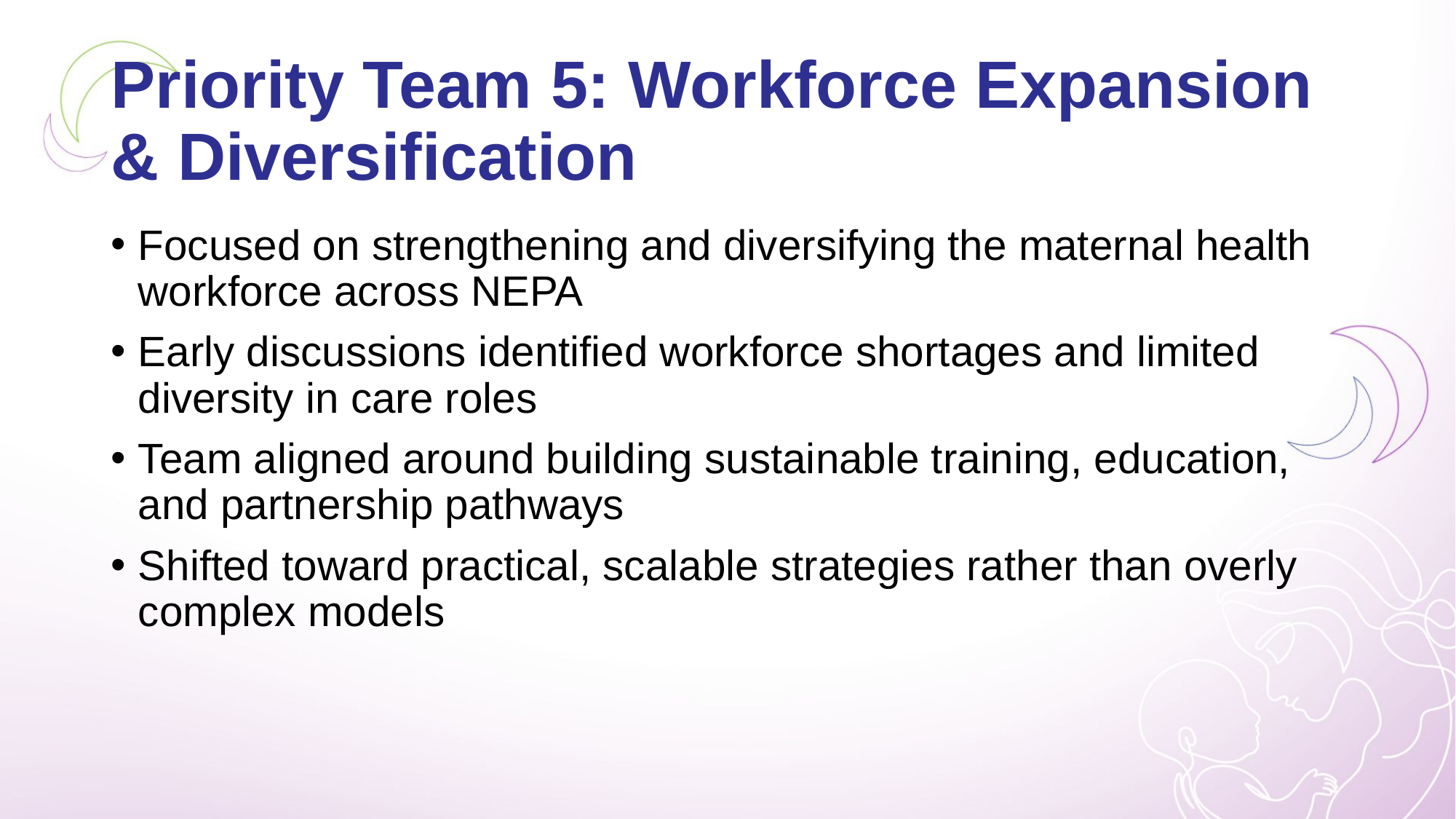

# Priority Team 5: Workforce Expansion & Diversification
Focused on strengthening and diversifying the maternal health workforce across NEPA
Early discussions identified workforce shortages and limited diversity in care roles
Team aligned around building sustainable training, education, and partnership pathways
Shifted toward practical, scalable strategies rather than overly complex models